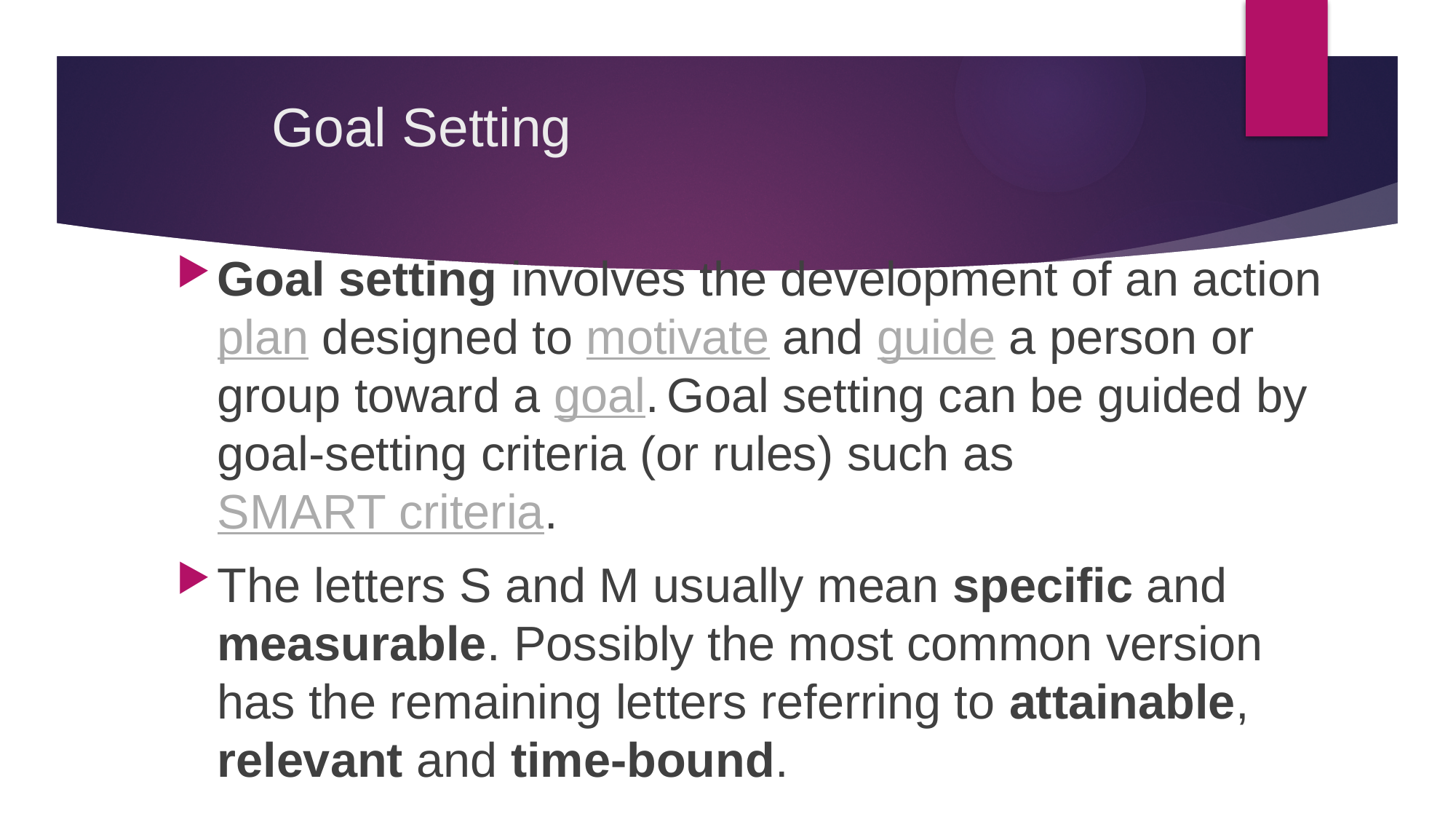

# Goal Setting
Goal setting involves the development of an action plan designed to motivate and guide a person or group toward a goal. Goal setting can be guided by goal-setting criteria (or rules) such as SMART criteria.
The letters S and M usually mean specific and measurable. Possibly the most common version has the remaining letters referring to attainable, relevant and time-bound.